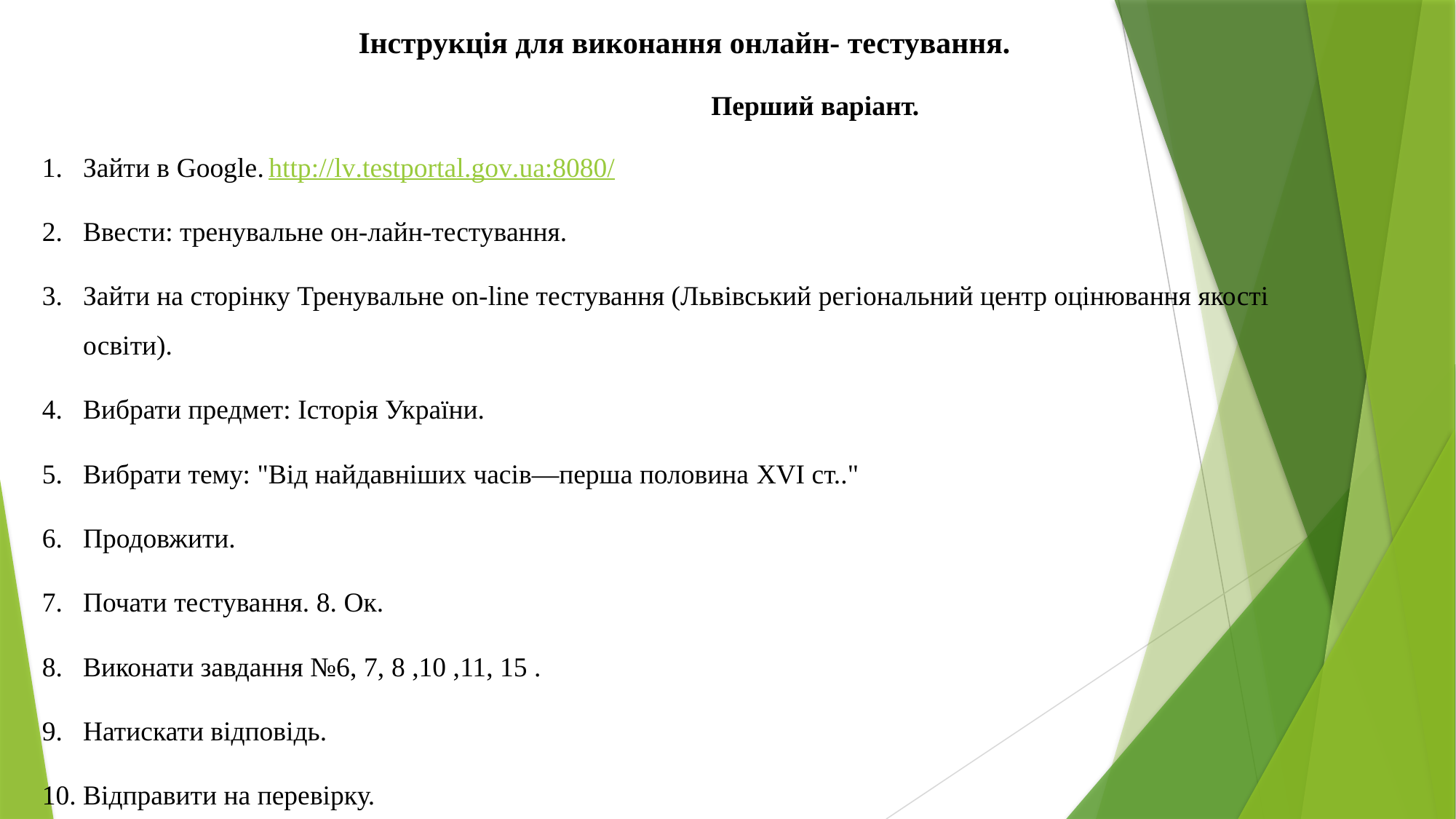

Інструкція для виконання онлайн- тестування.
                                       Перший варіант.
Зайти в Google. http://lv.testportal.gov.ua:8080/
Ввести: тренувальне он-лайн-тестування.
Зайти на сторінку Тренувальне on-line тестування (Львівський регіональний центр оцінювання якості освіти).
Вибрати предмет: Історія України.
Вибрати тему: "Від найдавніших часів—перша половина XVI ст.."
Продовжити.
Почати тестування. 8. Ок.
Виконати завдання №6, 7, 8 ,10 ,11, 15 .
Натискати відповідь.
Відправити на перевірку.